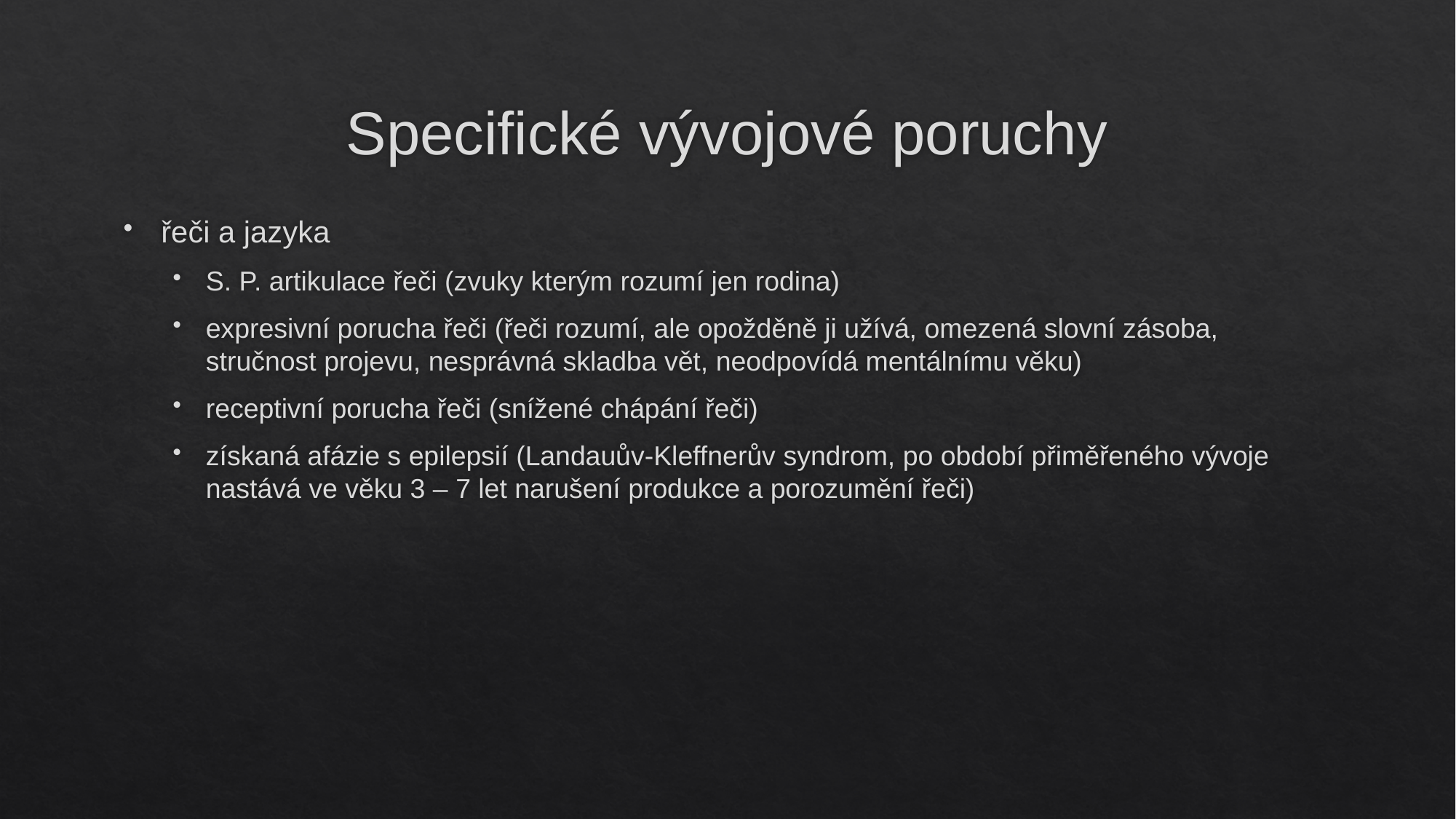

# Specifické vývojové poruchy
řeči a jazyka
S. P. artikulace řeči (zvuky kterým rozumí jen rodina)
expresivní porucha řeči (řeči rozumí, ale opožděně ji užívá, omezená slovní zásoba, stručnost projevu, nesprávná skladba vět, neodpovídá mentálnímu věku)
receptivní porucha řeči (snížené chápání řeči)
získaná afázie s epilepsií (Landauův-Kleffnerův syndrom, po období přiměřeného vývoje nastává ve věku 3 – 7 let narušení produkce a porozumění řeči)